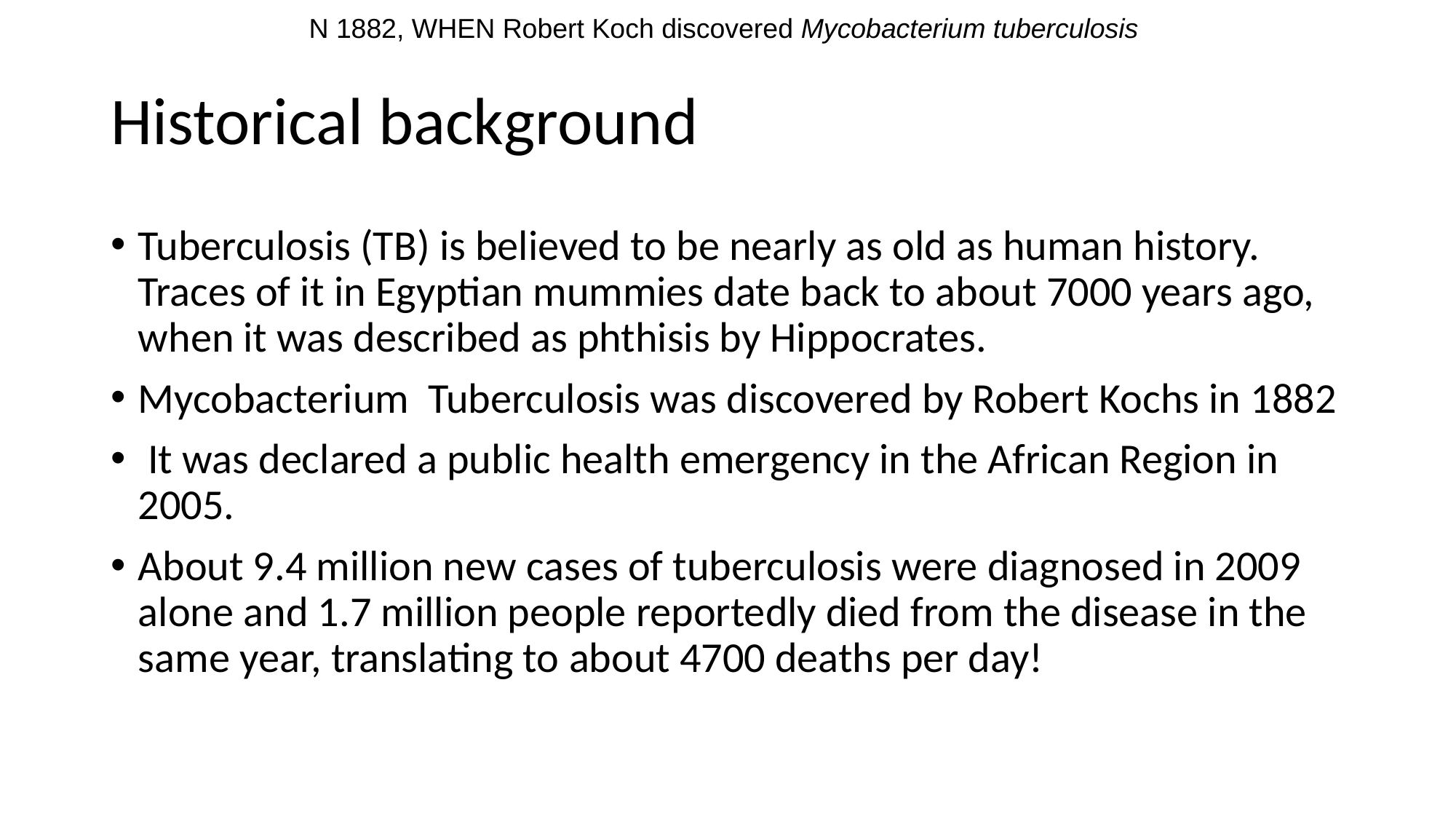

N 1882, WHEN Robert Koch discovered Mycobacterium tuberculosis
# Historical background
Tuberculosis (TB) is believed to be nearly as old as human history. Traces of it in Egyptian mummies date back to about 7000 years ago, when it was described as phthisis by Hippocrates.
Mycobacterium  Tuberculosis was discovered by Robert Kochs in 1882
 It was declared a public health emergency in the African Region in 2005.
About 9.4 million new cases of tuberculosis were diagnosed in 2009 alone and 1.7 million people reportedly died from the disease in the same year, translating to about 4700 deaths per day!